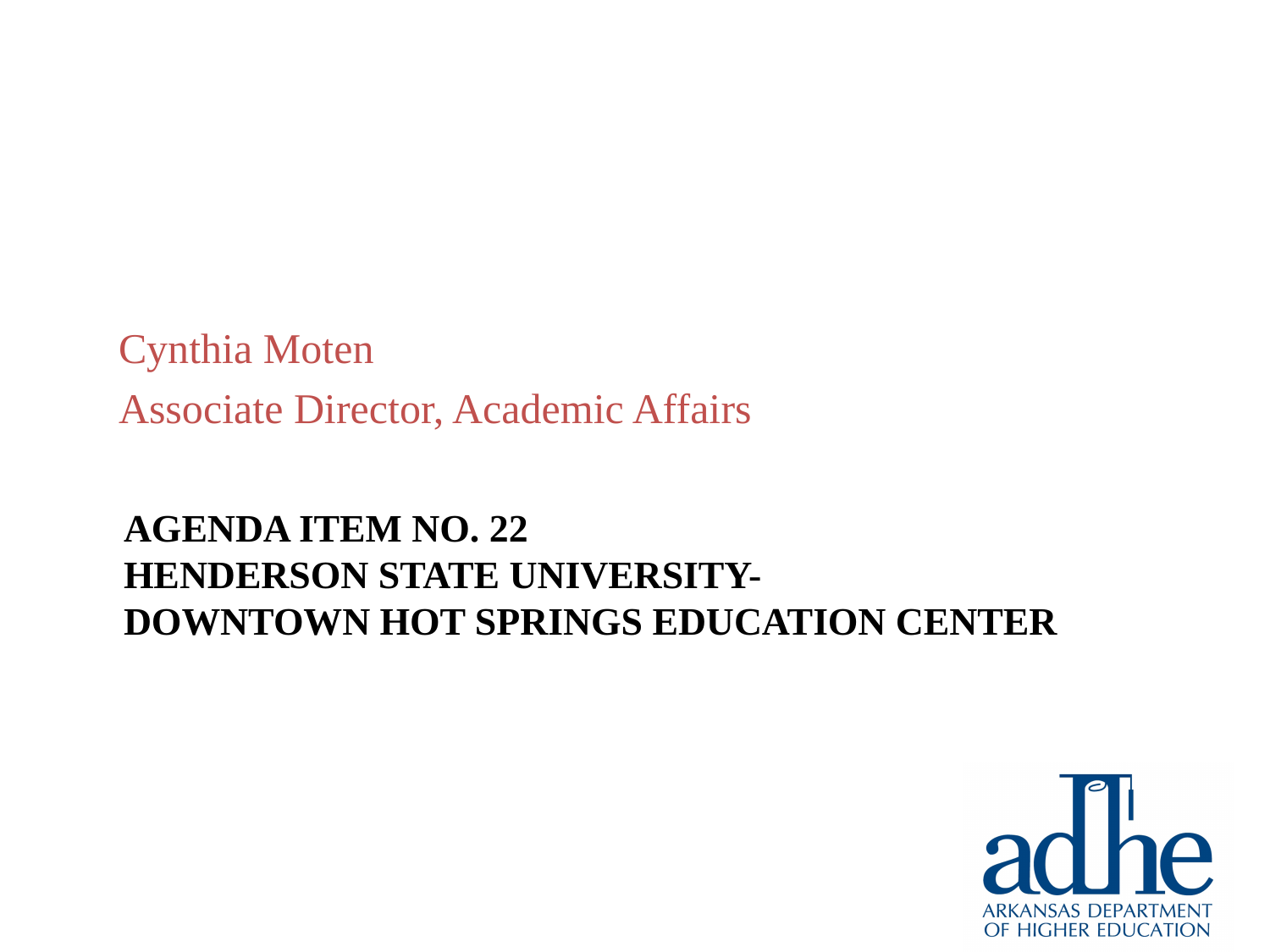

Cynthia Moten
Associate Director, Academic Affairs

# Agenda item no. 22 HENDERSON STATE UNIVERSITY- DOWNTOWN HOT SPRINGS EDUCATION CENTER